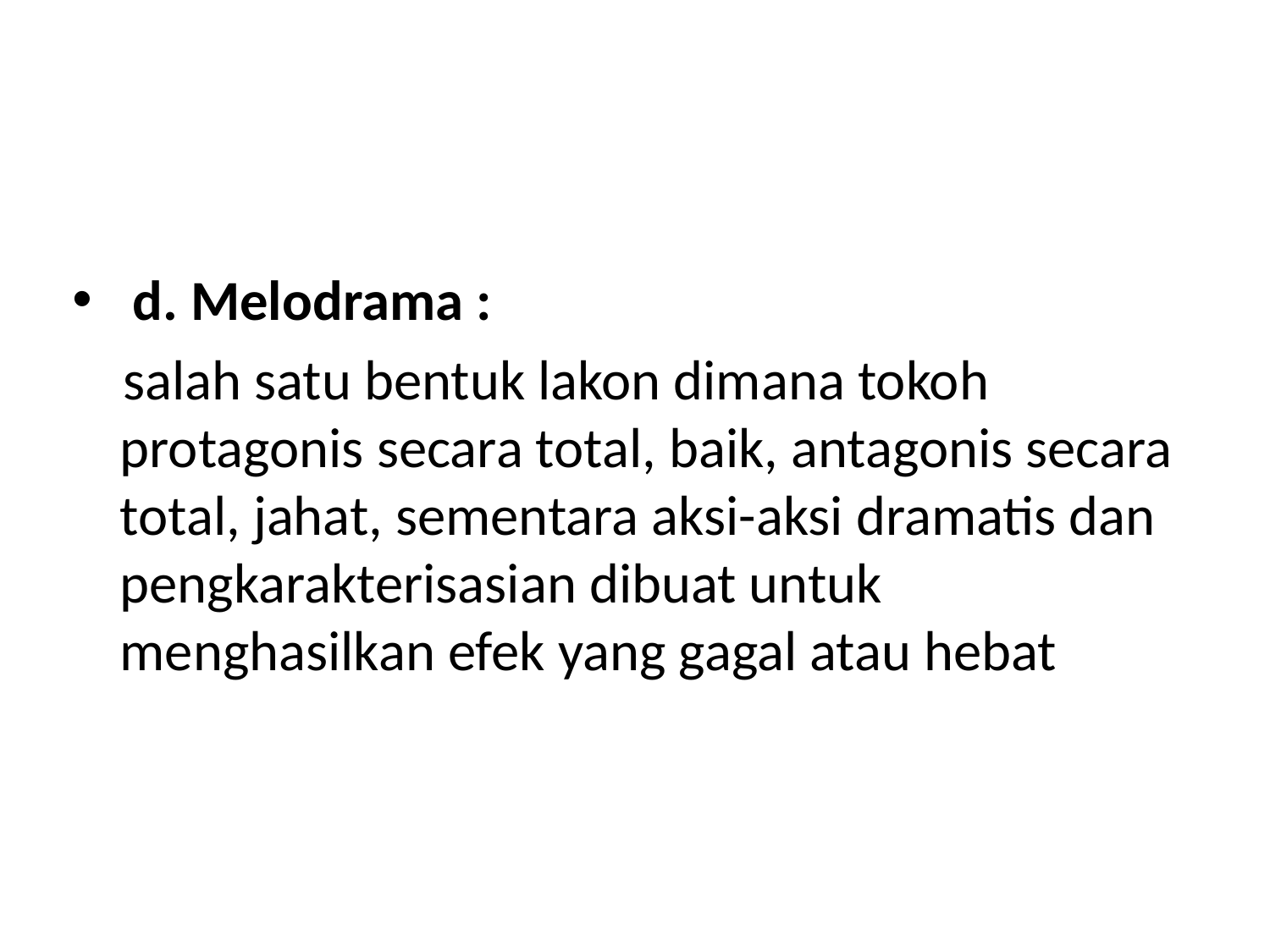

#
 d. Melodrama :
    salah satu bentuk lakon dimana tokoh protagonis secara total, baik, antagonis secara total, jahat, sementara aksi-aksi dramatis dan pengkarakterisasian dibuat untuk menghasilkan efek yang gagal atau hebat